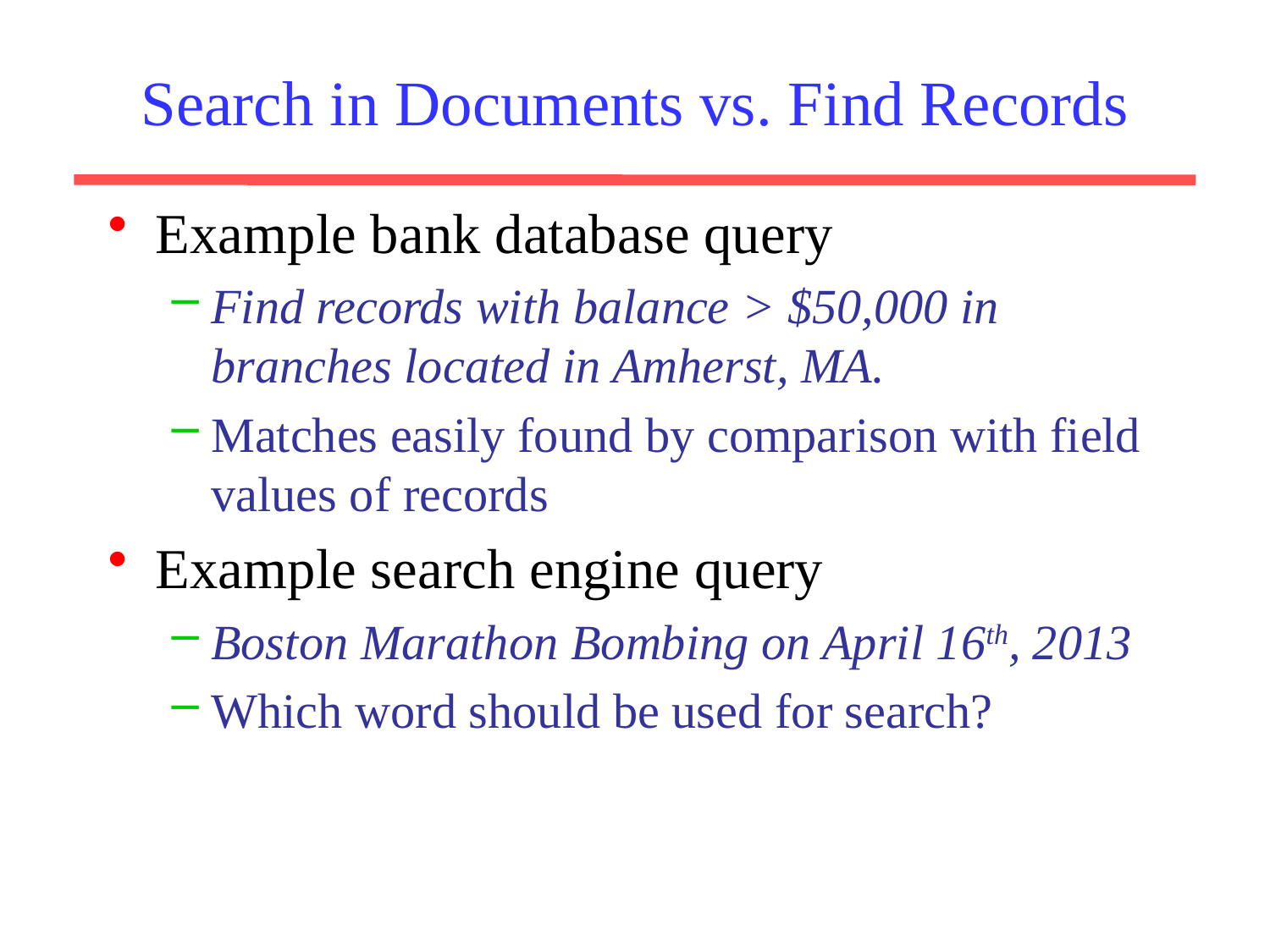

# Search in Documents vs. Find Records
Example bank database query
Find records with balance > $50,000 in branches located in Amherst, MA.
Matches easily found by comparison with field values of records
Example search engine query
Boston Marathon Bombing on April 16th, 2013
Which word should be used for search?